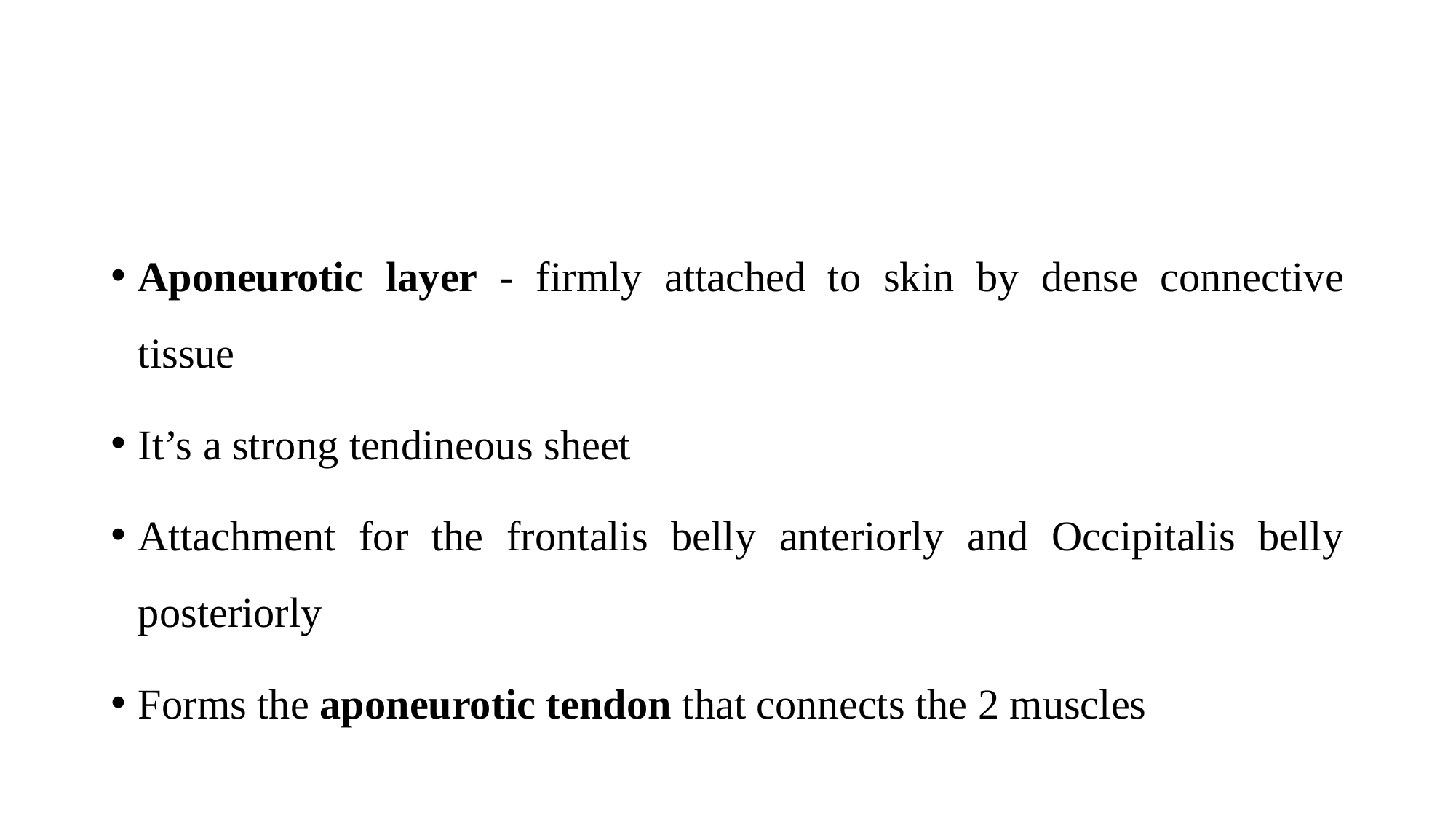

Aponeurotic layer - firmly attached to skin by dense connective tissue
It’s a strong tendineous sheet
Attachment for the frontalis belly anteriorly and Occipitalis belly posteriorly
Forms the aponeurotic tendon that connects the 2 muscles